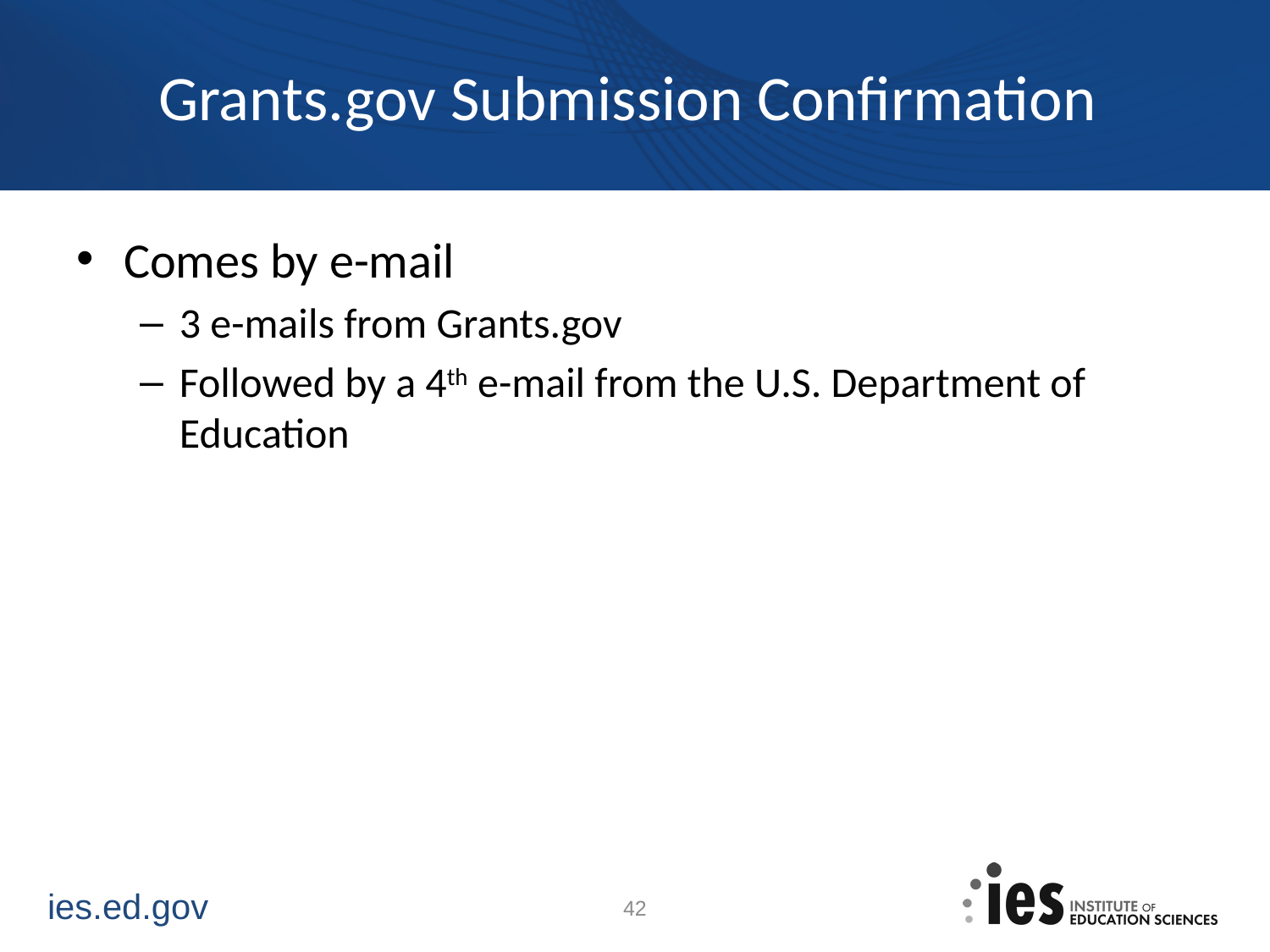

# Grants.gov Submission Confirmation
Comes by e-mail
3 e-mails from Grants.gov
Followed by a 4th e-mail from the U.S. Department of Education
42